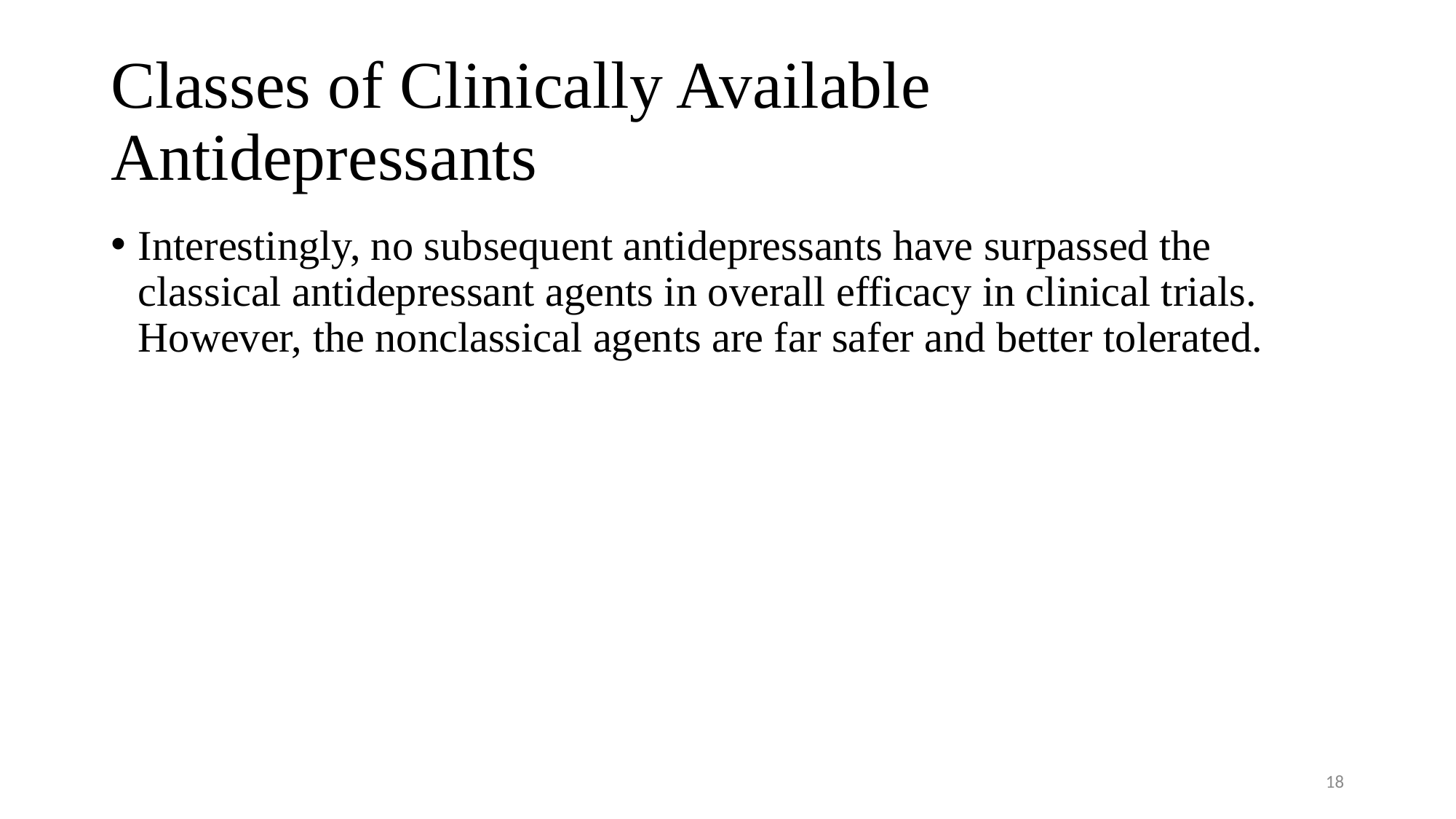

# Classes of Clinically Available Antidepressants
Interestingly, no subsequent antidepressants have surpassed the classical antidepressant agents in overall efficacy in clinical trials. However, the nonclassical agents are far safer and better tolerated.
18